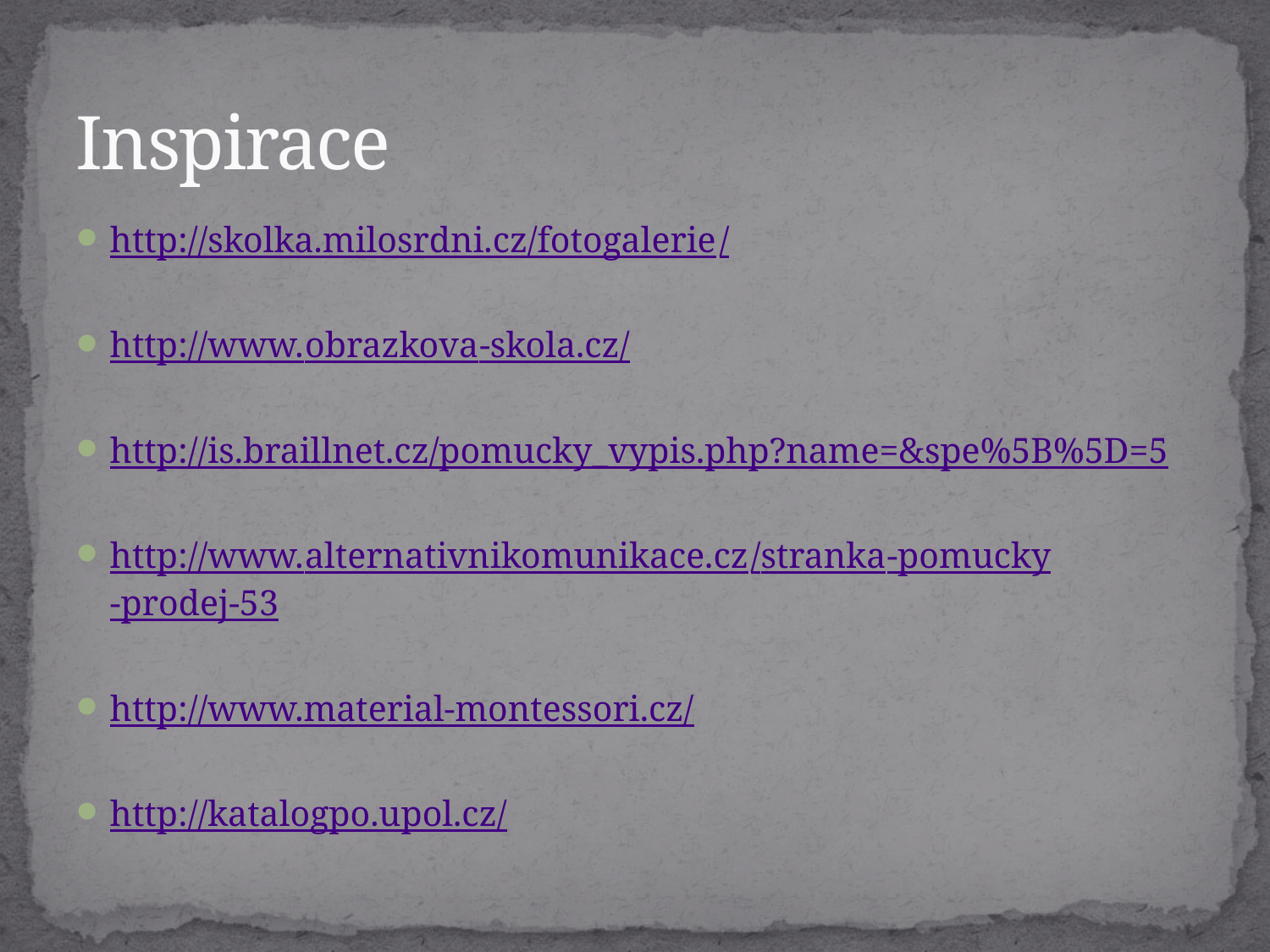

# Inspirace
http://skolka.milosrdni.cz/fotogalerie/

http://www.obrazkova-skola.cz/

http://is.braillnet.cz/pomucky_vypis.php?name=&spe%5B%5D=5

http://www.alternativnikomunikace.cz/stranka-pomucky-prodej-53

http://www.material-montessori.cz/

http://katalogpo.upol.cz/